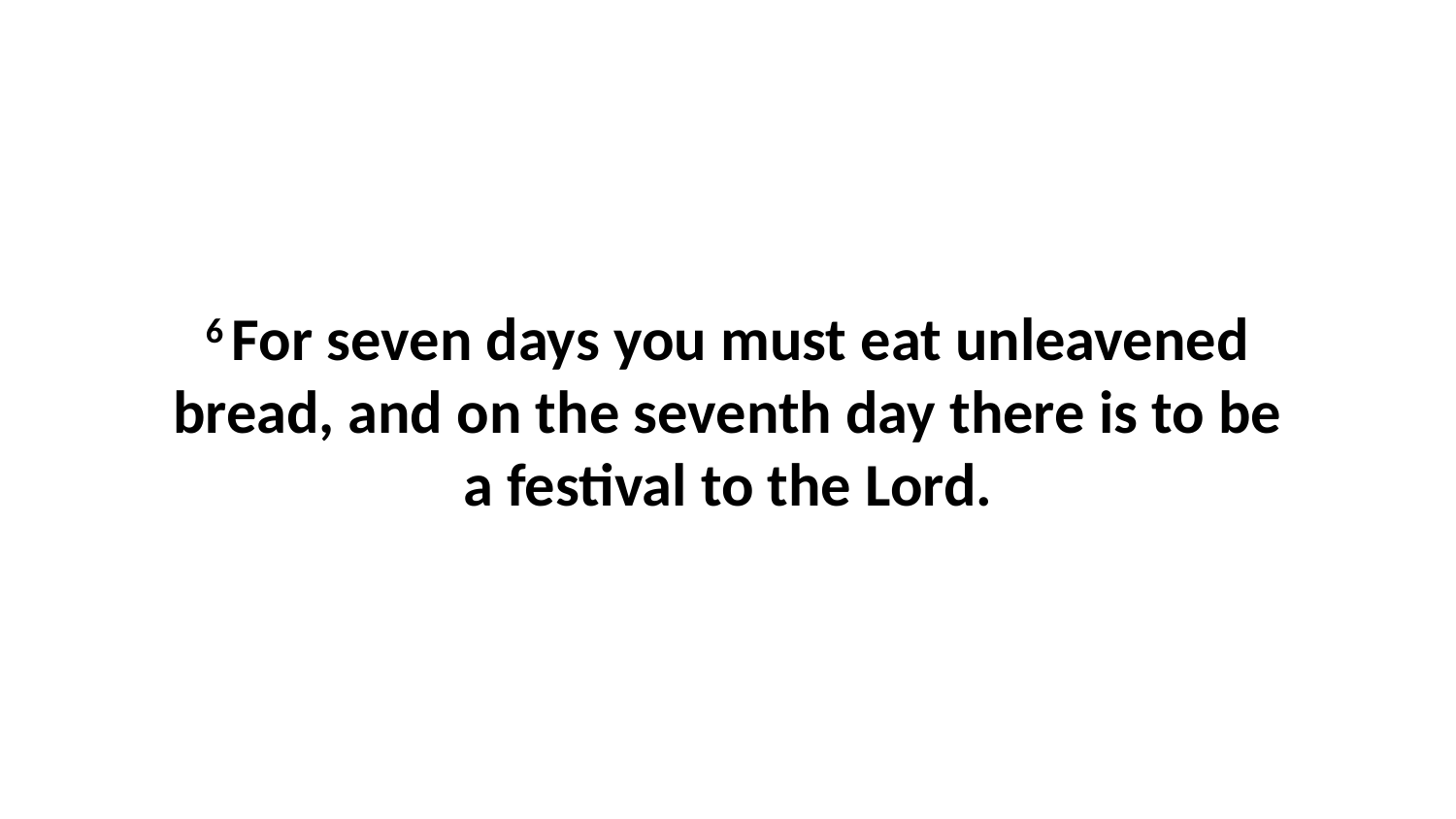

6 For seven days you must eat unleavened bread, and on the seventh day there is to be a festival to the Lord.